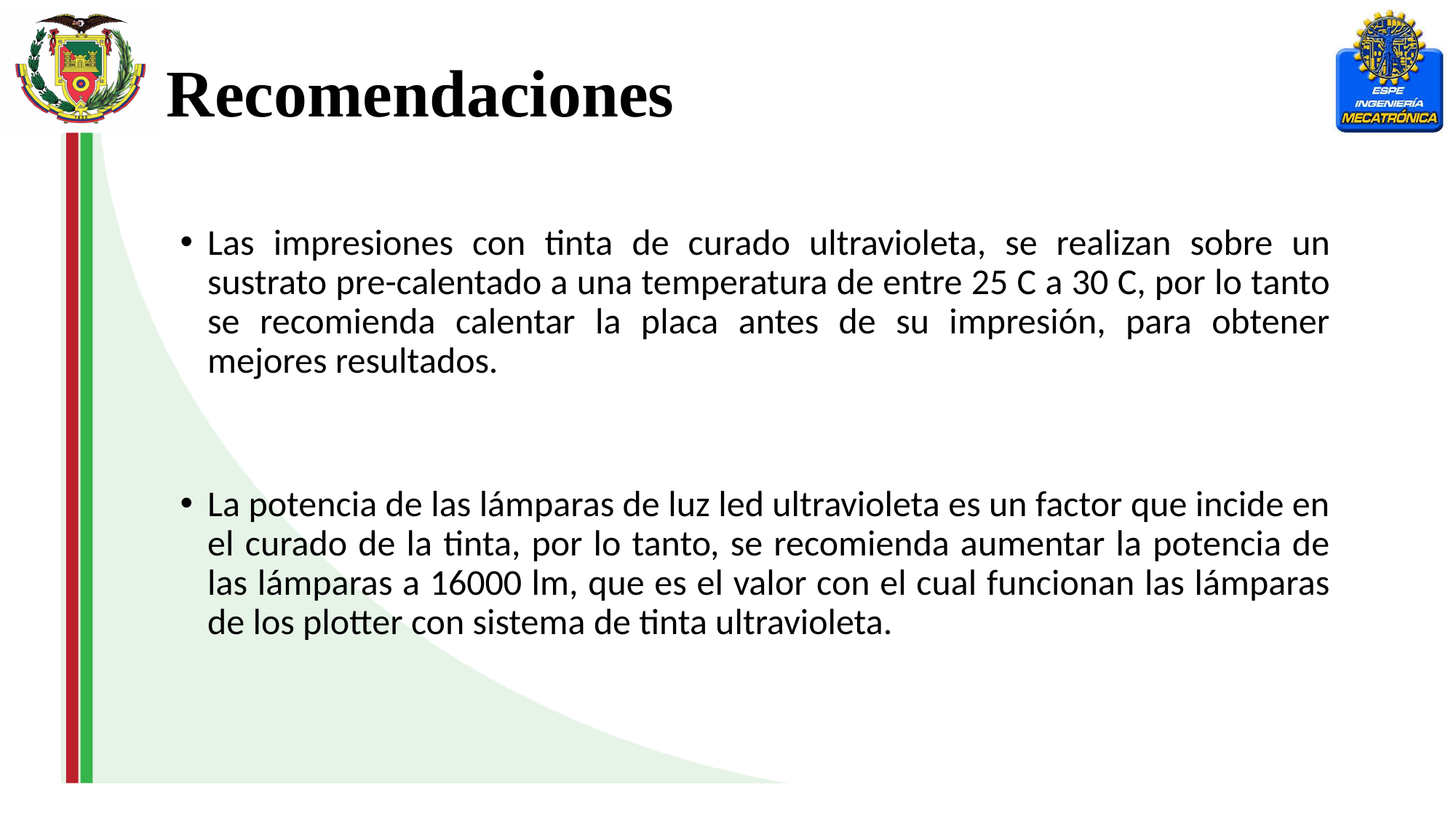

Recomendaciones

Las impresiones con tinta de curado ultravioleta, se realizan sobre un sustrato pre-calentado a una temperatura de entre 25 C a 30 C, por lo tanto se recomienda calentar la placa antes de su impresión, para obtener mejores resultados.

La potencia de las lámparas de luz led ultravioleta es un factor que incide en el curado de la tinta, por lo tanto, se recomienda aumentar la potencia de las lámparas a 16000 lm, que es el valor con el cual funcionan las lámparas de los plotter con sistema de tinta ultravioleta.